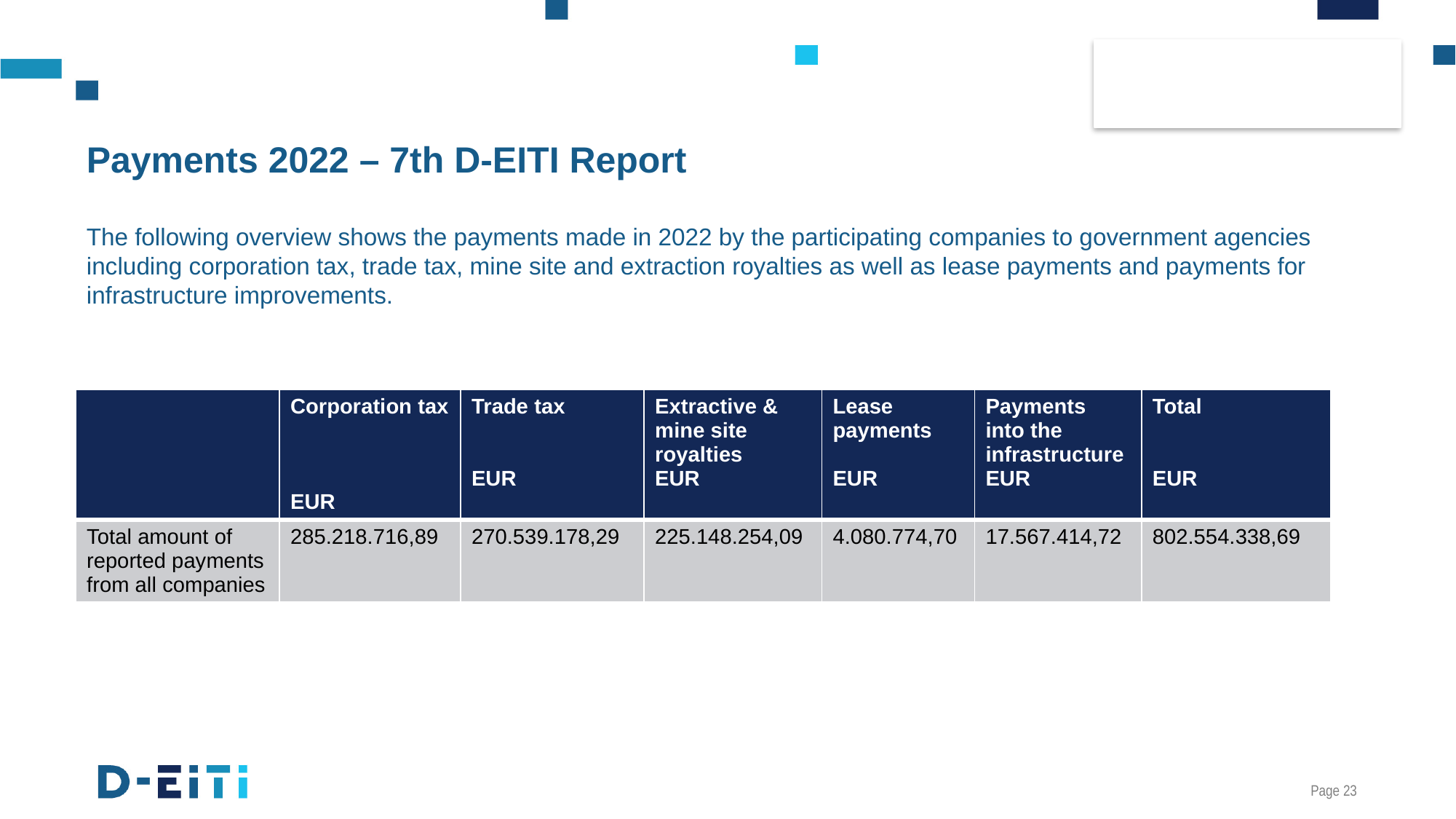

# Payments 2022 – 7th D-EITI Report
The following overview shows the payments made in 2022 by the participating companies to government agencies including corporation tax, trade tax, mine site and extraction royalties as well as lease payments and payments for infrastructure improvements.
|  | Corporation tax EUR | Trade tax EUR | Extractive & mine site royalties EUR | Lease payments EUR | Payments into the infrastructure EUR | Total EUR |
| --- | --- | --- | --- | --- | --- | --- |
| Total amount of reported payments from all companies | 285.218.716,89 | 270.539.178,29 | 225.148.254,09 | 4.080.774,70 | 17.567.414,72 | 802.554.338,69 |